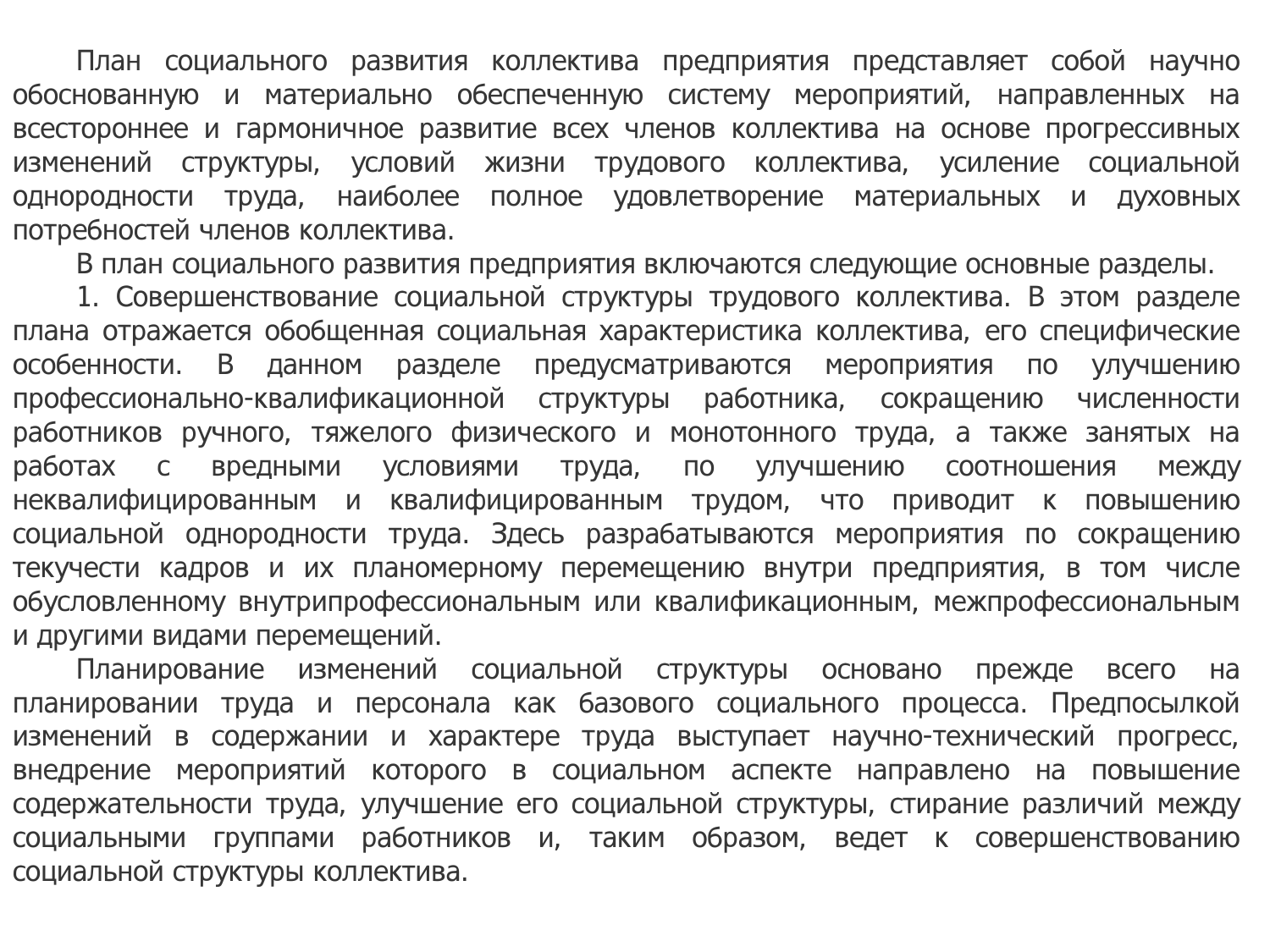

План социального развития коллектива предприятия представляет собой научно обоснованную и материально обеспеченную систему мероприятий, направленных на всестороннее и гармоничное развитие всех членов коллектива на основе прогрессивных изменений структуры, условий жизни трудового коллектива, усиление социальной однородности труда, наиболее полное удовлетворение материальных и духовных потребностей членов коллектива.
В план социального развития предприятия включаются следующие основные разделы.
1. Совершенствование социальной структуры трудового коллектива. В этом разделе плана отражается обобщенная социальная характеристика коллектива, его специфические особенности. В данном разделе предусматриваются мероприятия по улучшению профессионально-квалификационной структуры работника, сокращению численности работников ручного, тяжелого физического и монотонного труда, а также занятых на работах с вредными условиями труда, по улучшению соотношения между неквалифицированным и квалифицированным трудом, что приводит к повышению социальной однородности труда. Здесь разрабатываются мероприятия по сокращению текучести кадров и их планомерному перемещению внутри предприятия, в том числе обусловленному внутрипрофессиональным или квалификационным, межпрофессиональным и другими видами перемещений.
Планирование изменений социальной структуры основано прежде всего на планировании труда и персонала как базового социального процесса. Предпосылкой изменений в содержании и характере труда выступает научно-технический прогресс, внедрение мероприятий которого в социальном аспекте направлено на повышение содержательности труда, улучшение его социальной структуры, стирание различий между социальными группами работников и, таким образом, ведет к совершенствованию социальной структуры коллектива.